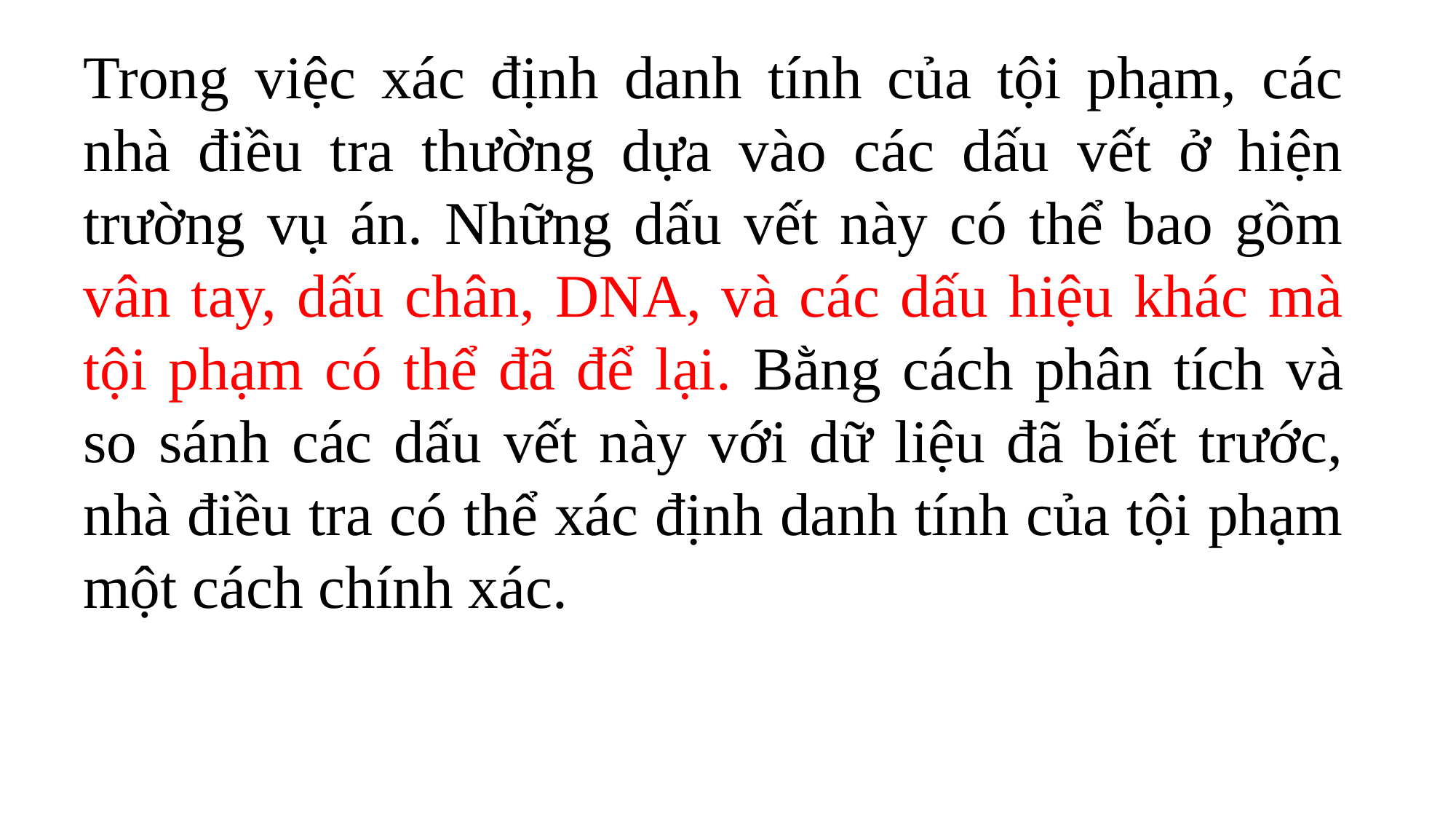

Trong việc xác định danh tính của tội phạm, các nhà điều tra thường dựa vào các dấu vết ở hiện trường vụ án. Những dấu vết này có thể bao gồm vân tay, dấu chân, DNA, và các dấu hiệu khác mà tội phạm có thể đã để lại. Bằng cách phân tích và so sánh các dấu vết này với dữ liệu đã biết trước, nhà điều tra có thể xác định danh tính của tội phạm một cách chính xác.